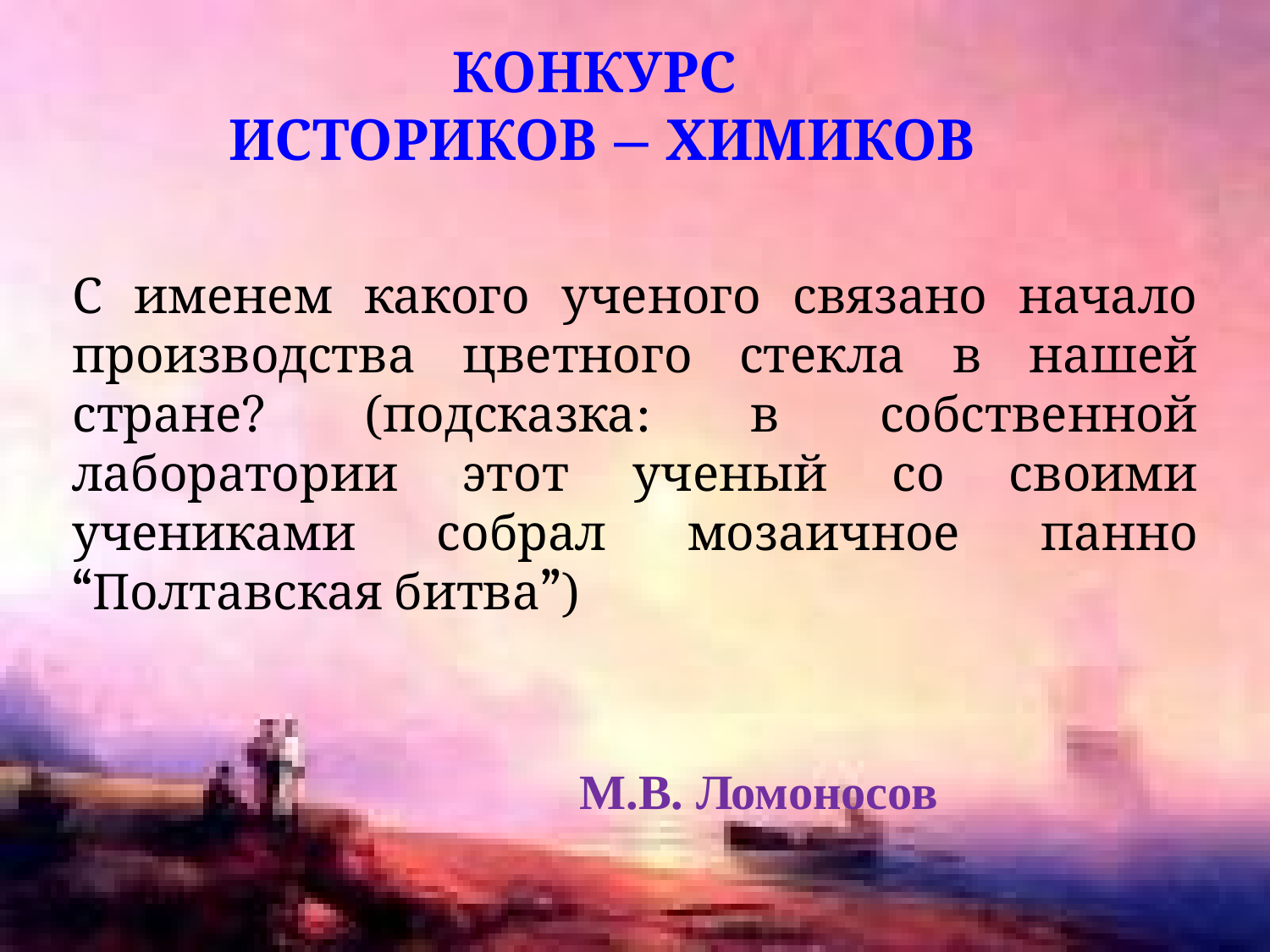

Конкурс
историков – химиков
С именем какого ученого связано начало производства цветного стекла в нашей стране? (подсказка: в собственной лаборатории этот ученый со своими учениками собрал мозаичное панно “Полтавская битва”)
 М.В. Ломоносов